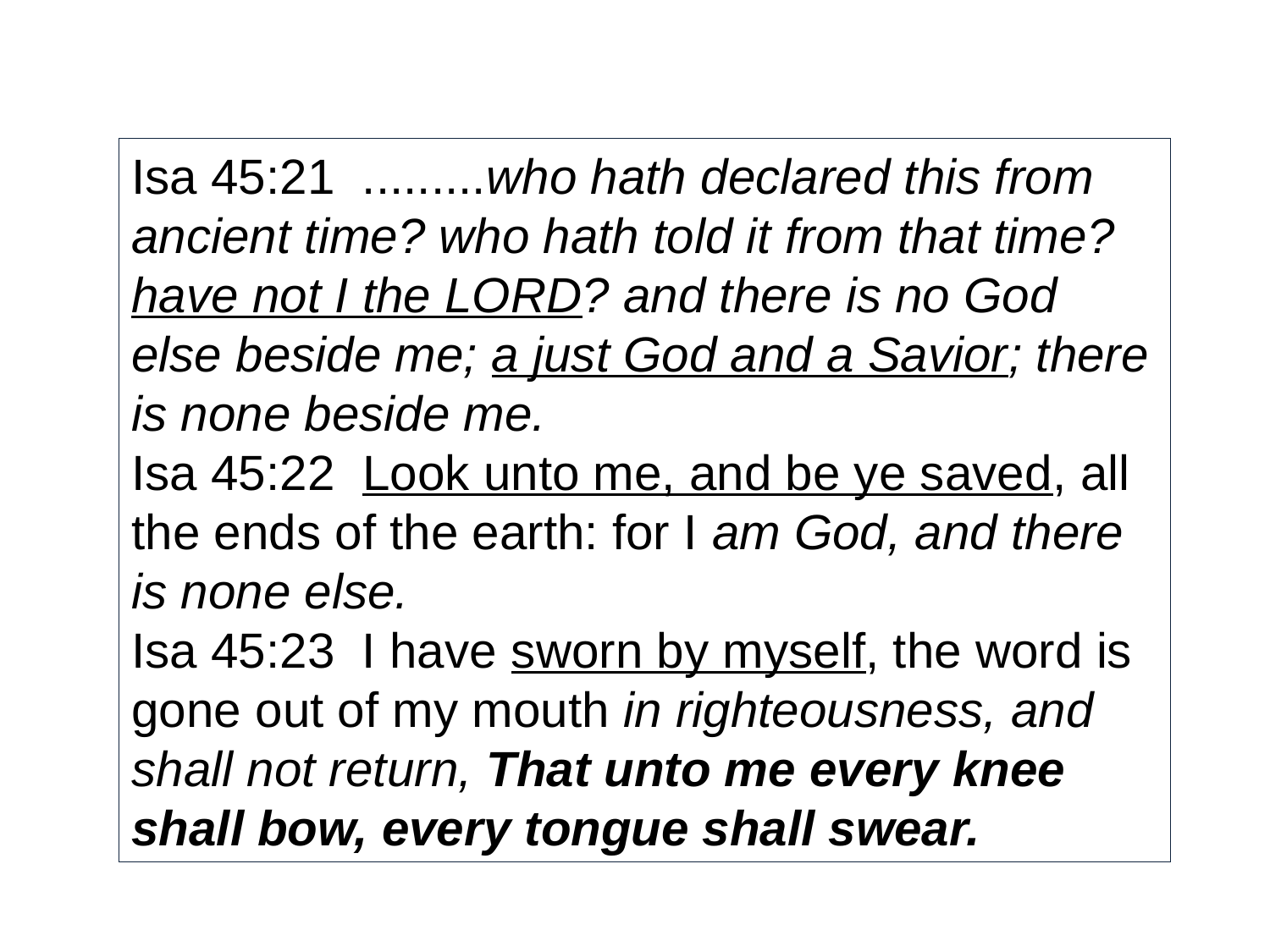

Isa 45:21  .........who hath declared this from ancient time? who hath told it from that time? have not I the LORD? and there is no God else beside me; a just God and a Savior; there is none beside me.
Isa 45:22  Look unto me, and be ye saved, all the ends of the earth: for I am God, and there is none else.
Isa 45:23  I have sworn by myself, the word is gone out of my mouth in righteousness, and shall not return, That unto me every knee shall bow, every tongue shall swear.